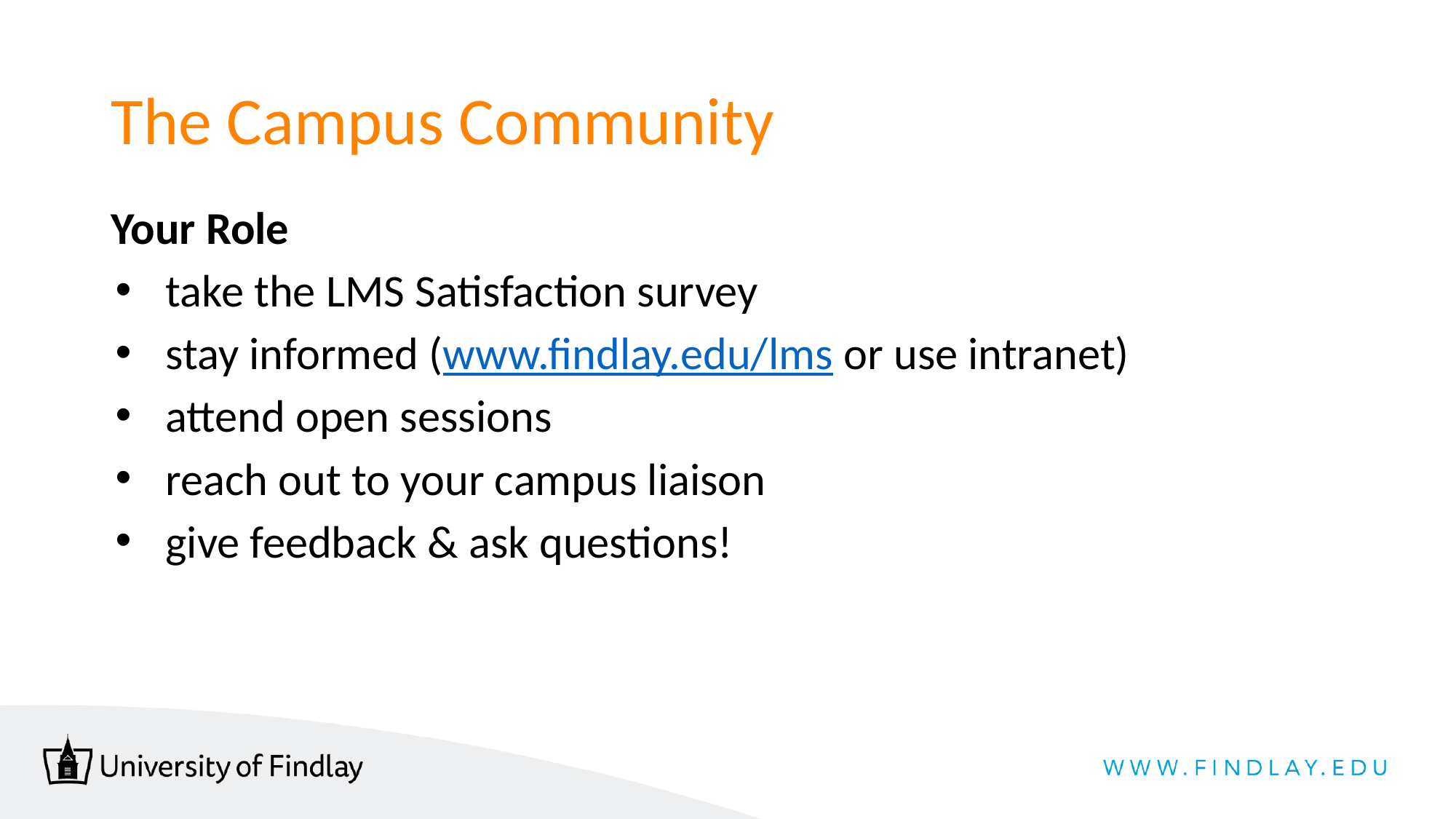

# The Campus Community
Your Role
take the LMS Satisfaction survey
stay informed (www.findlay.edu/lms or use intranet)
attend open sessions
reach out to your campus liaison
give feedback & ask questions!